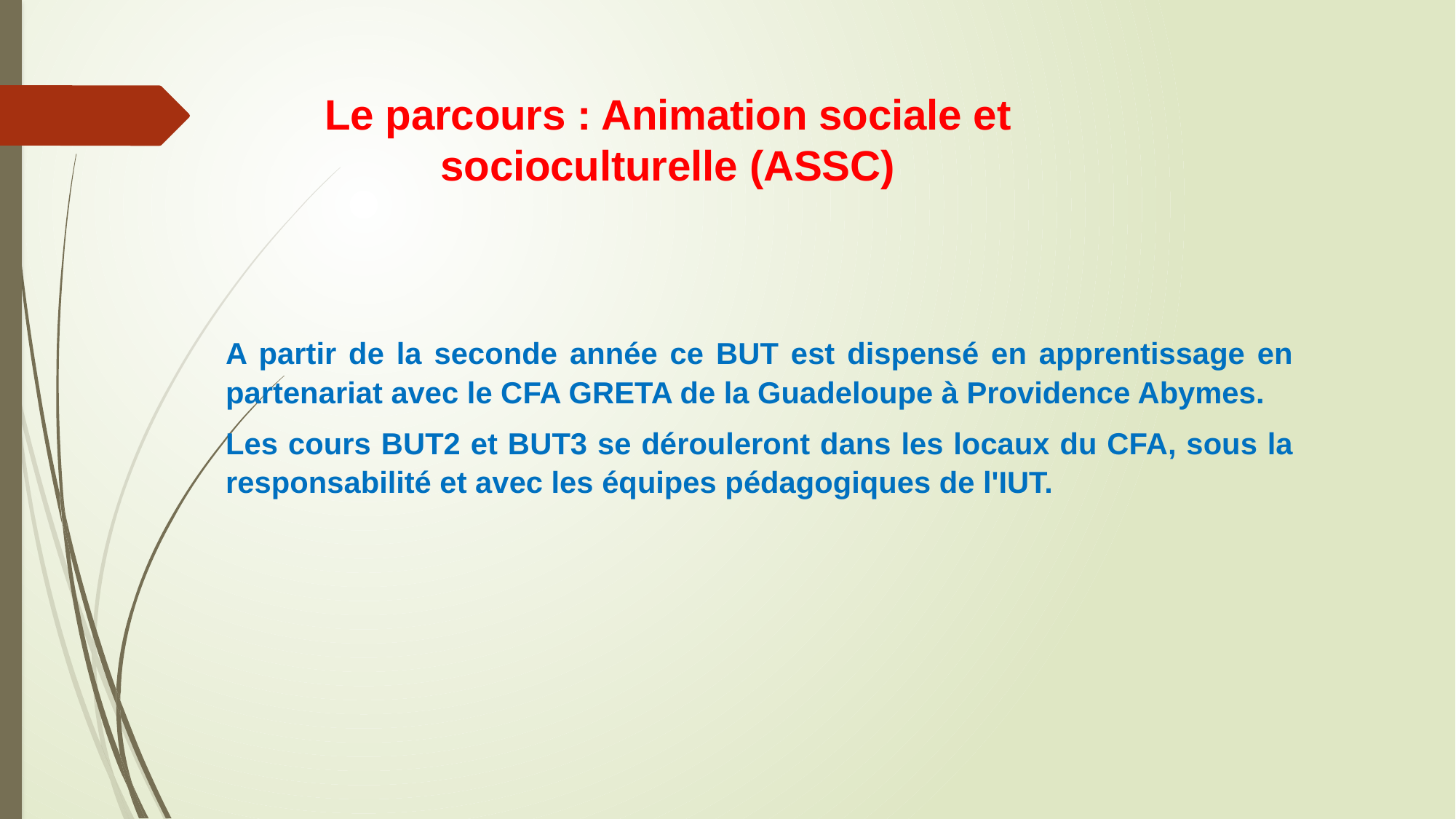

Le parcours : Animation sociale et socioculturelle (ASSC)
A partir de la seconde année ce BUT est dispensé en apprentissage en partenariat avec le CFA GRETA de la Guadeloupe à Providence Abymes.
Les cours BUT2 et BUT3 se dérouleront dans les locaux du CFA, sous la responsabilité et avec les équipes pédagogiques de l'IUT.